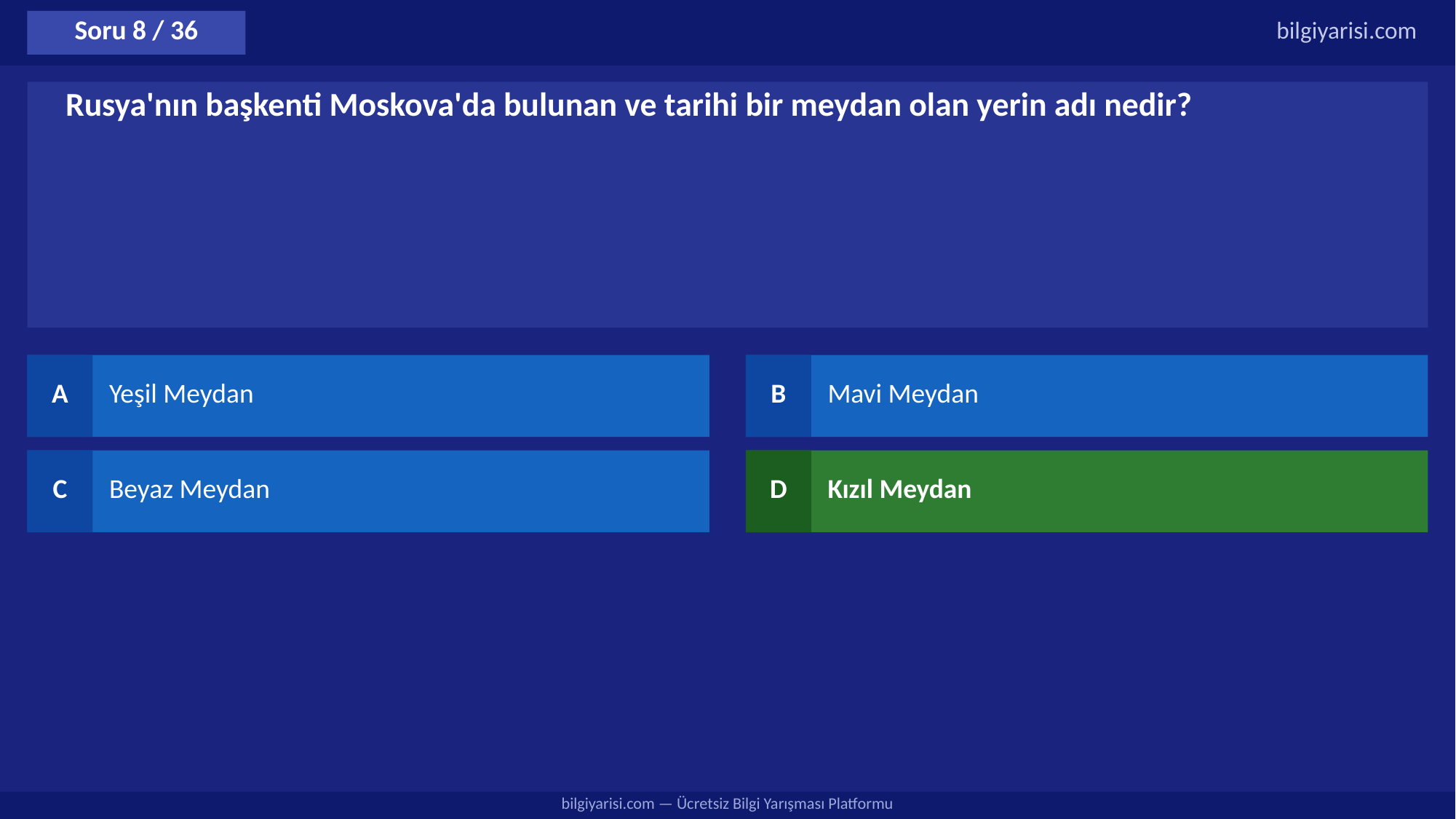

Soru 8 / 36
bilgiyarisi.com

Rusya'nın başkenti Moskova'da bulunan ve tarihi bir meydan olan yerin adı nedir?

A
Yeşil Meydan

B
Mavi Meydan

C
Beyaz Meydan

D
Kızıl Meydan
bilgiyarisi.com — Ücretsiz Bilgi Yarışması Platformu